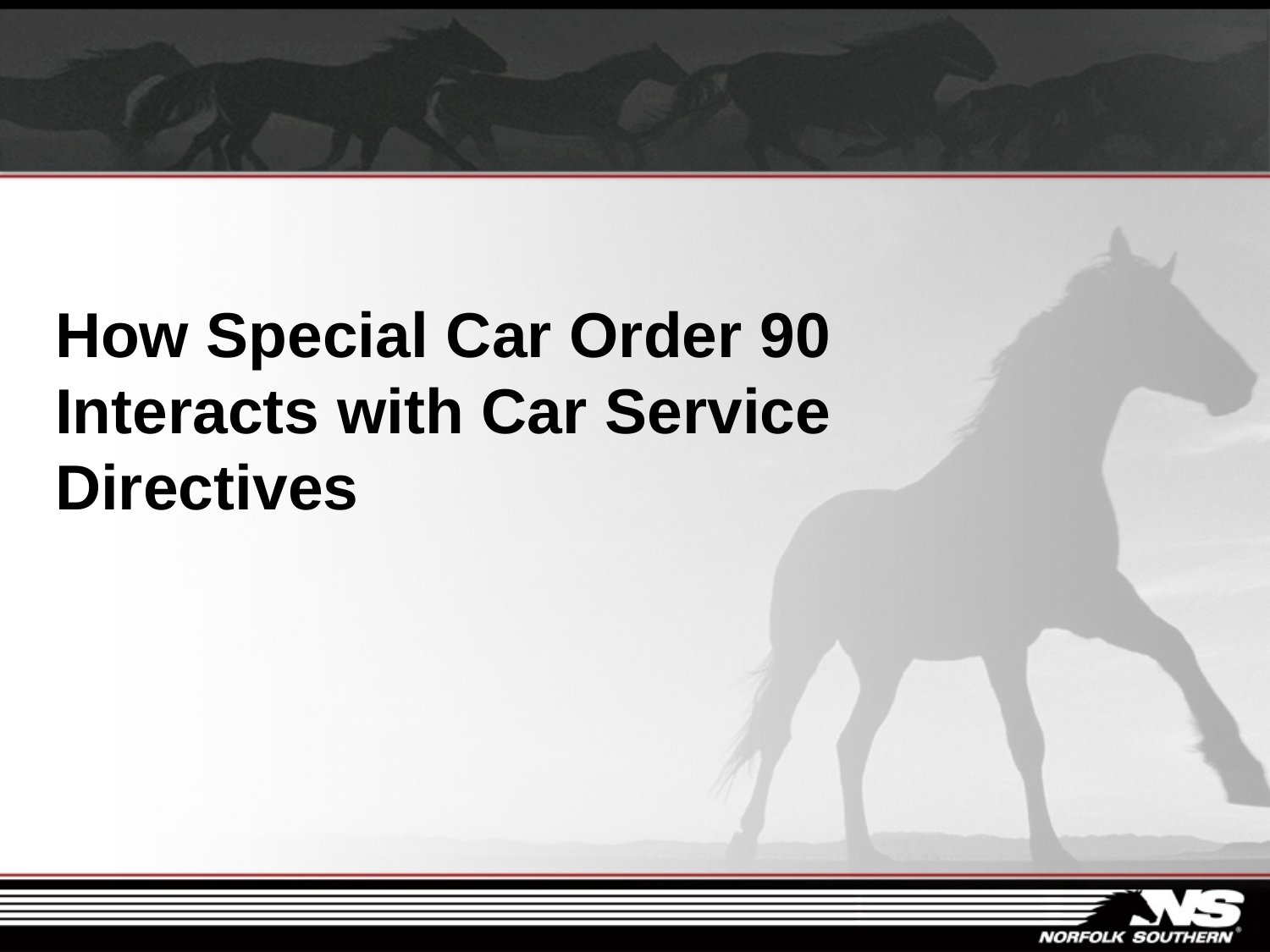

# How Special Car Order 90 Interacts with Car Service Directives